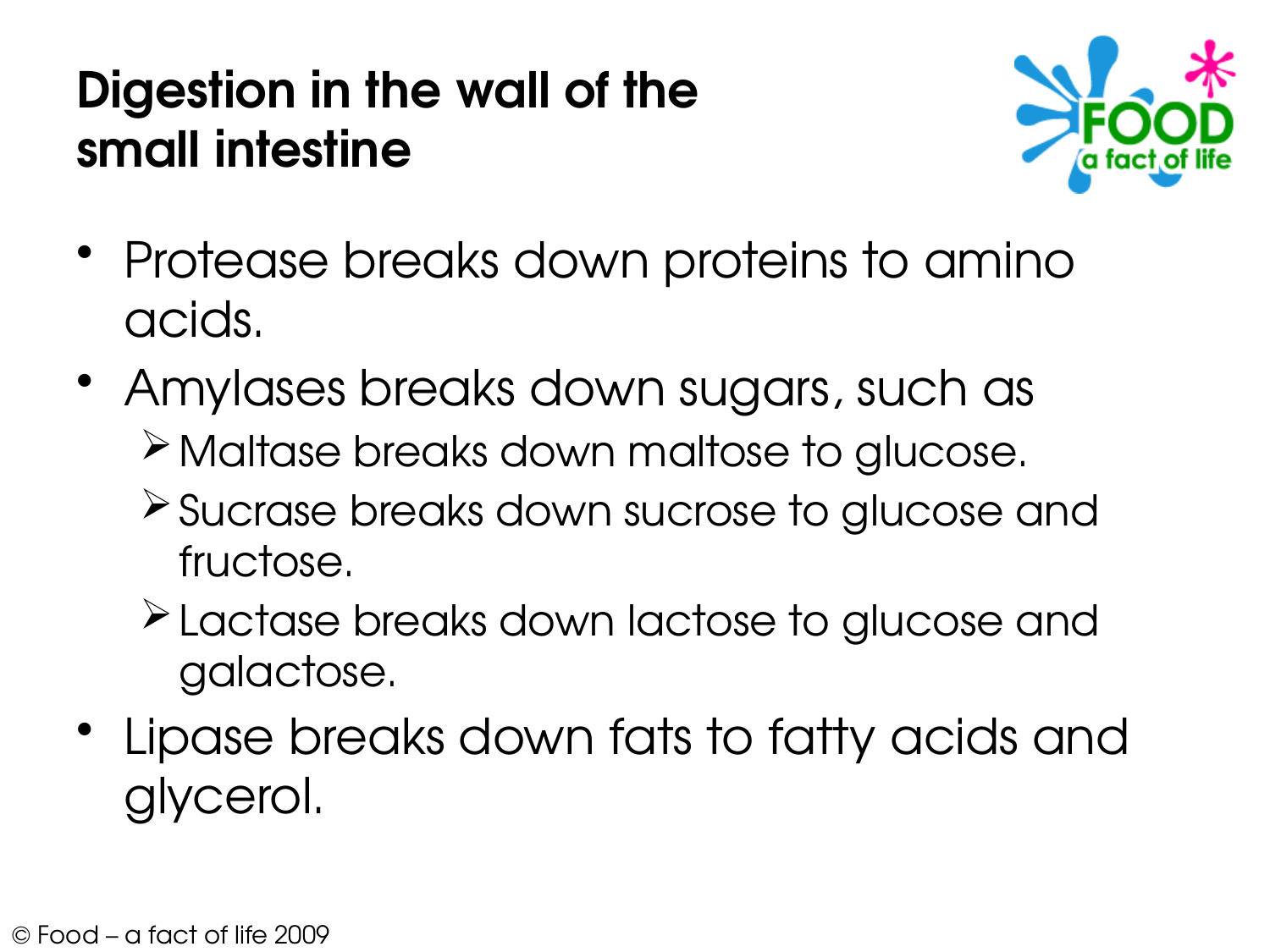

# Digestion in the wall of the small intestine
Protease breaks down proteins to amino acids.
Amylases breaks down sugars, such as
Maltase breaks down maltose to glucose.
Sucrase breaks down sucrose to glucose and fructose.
Lactase breaks down lactose to glucose and galactose.
Lipase breaks down fats to fatty acids and glycerol.